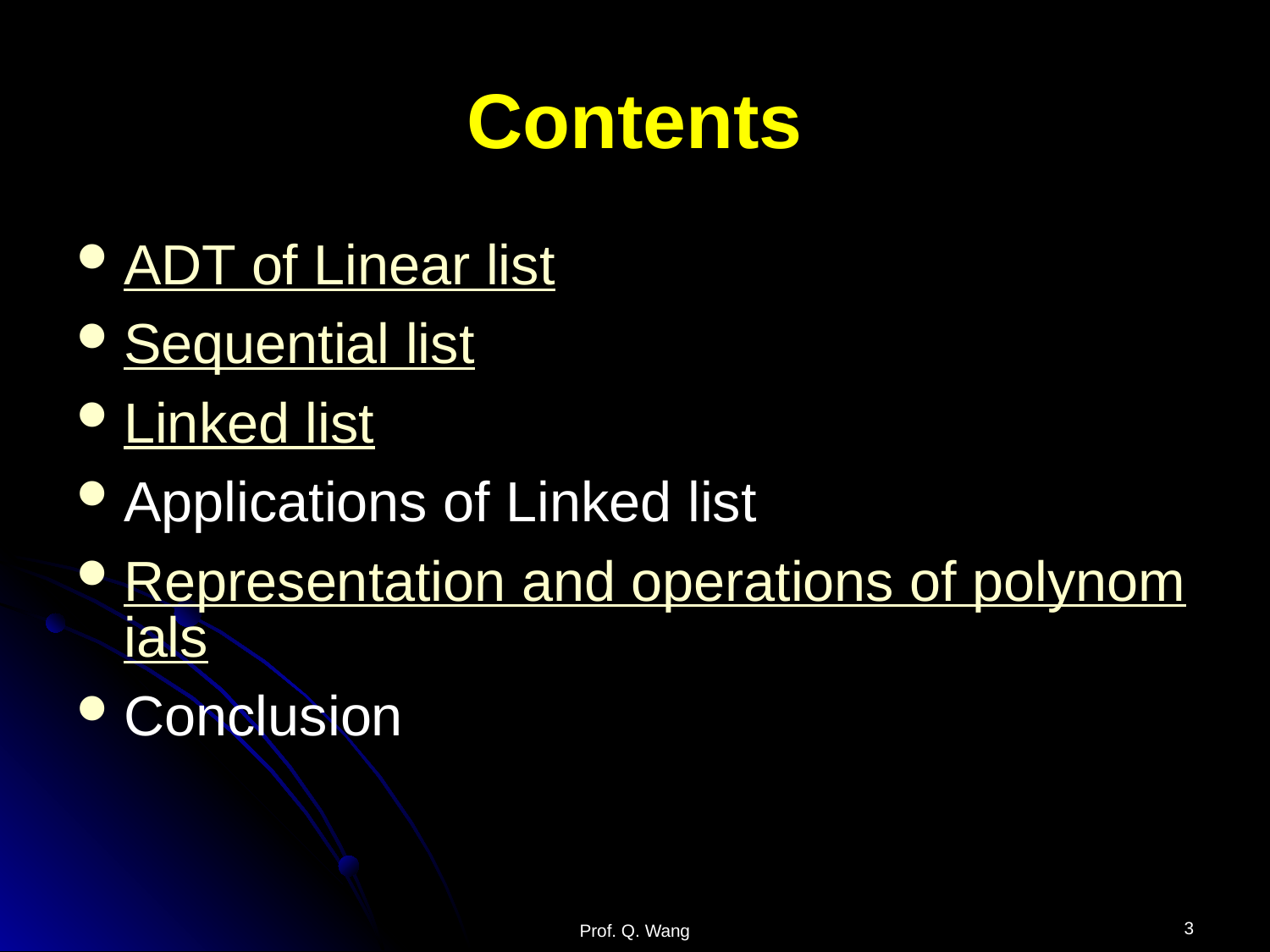

# Contents
ADT of Linear list
Sequential list
Linked list
Applications of Linked list
Representation and operations of polynomials
Conclusion

3

Prof. Q. Wang